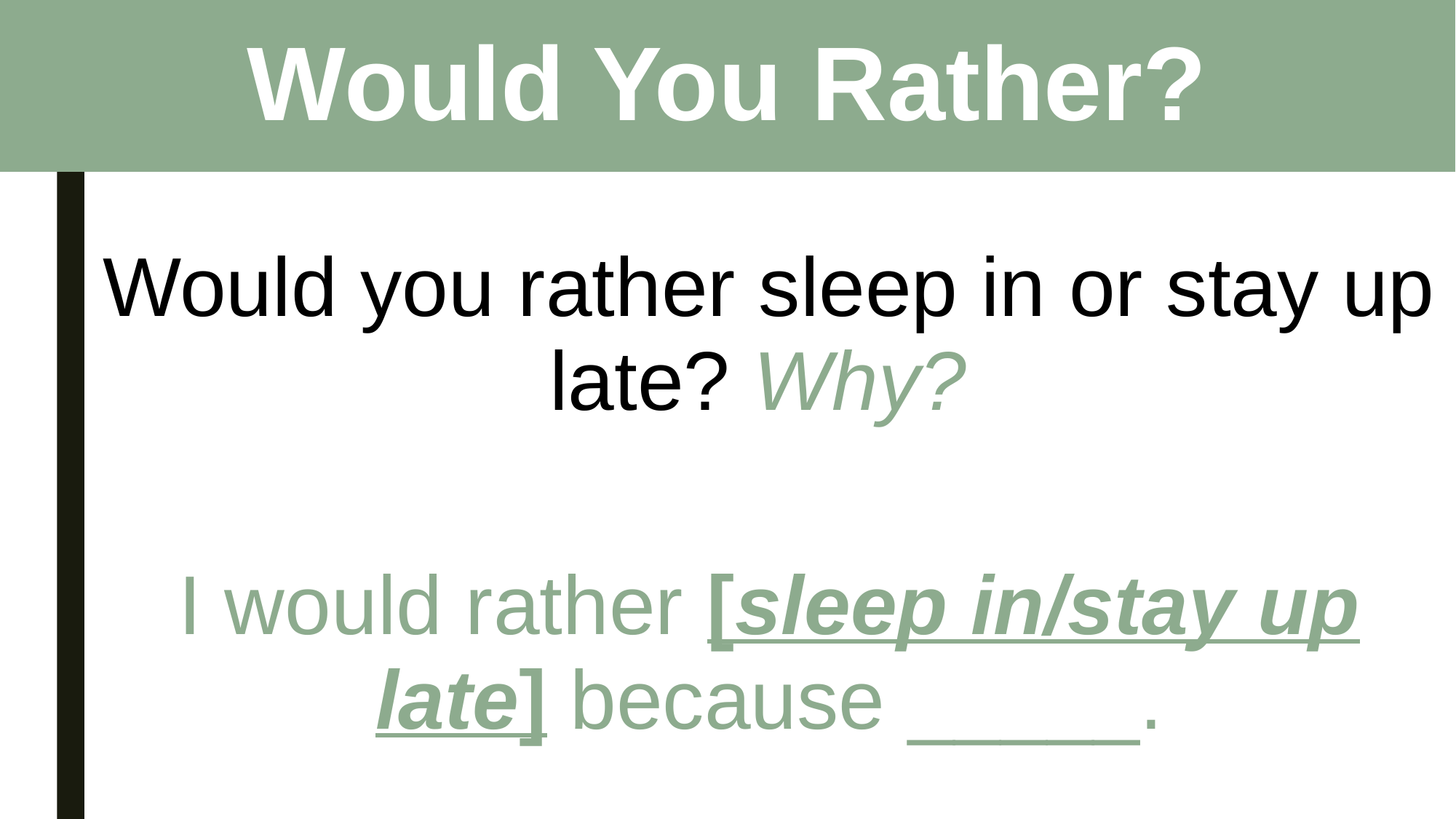

# Would You Rather?
Would you rather sleep in or stay up late? Why?

I would rather [sleep in/stay up late] because _____.